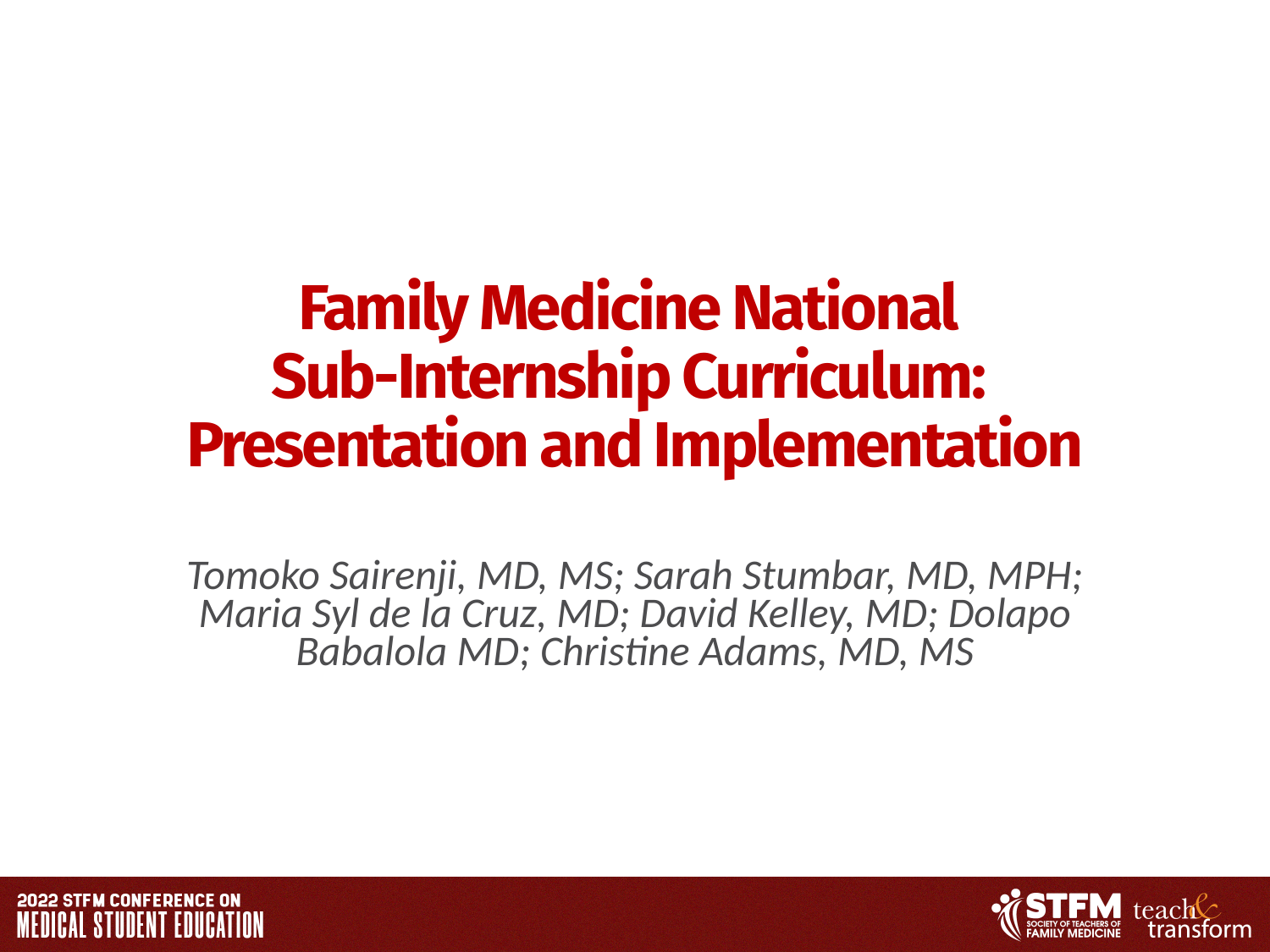

# Family Medicine National Sub-Internship Curriculum: Presentation and Implementation
Tomoko Sairenji, MD, MS; Sarah Stumbar, MD, MPH; Maria Syl de la Cruz, MD; David Kelley, MD; Dolapo Babalola MD; Christine Adams, MD, MS